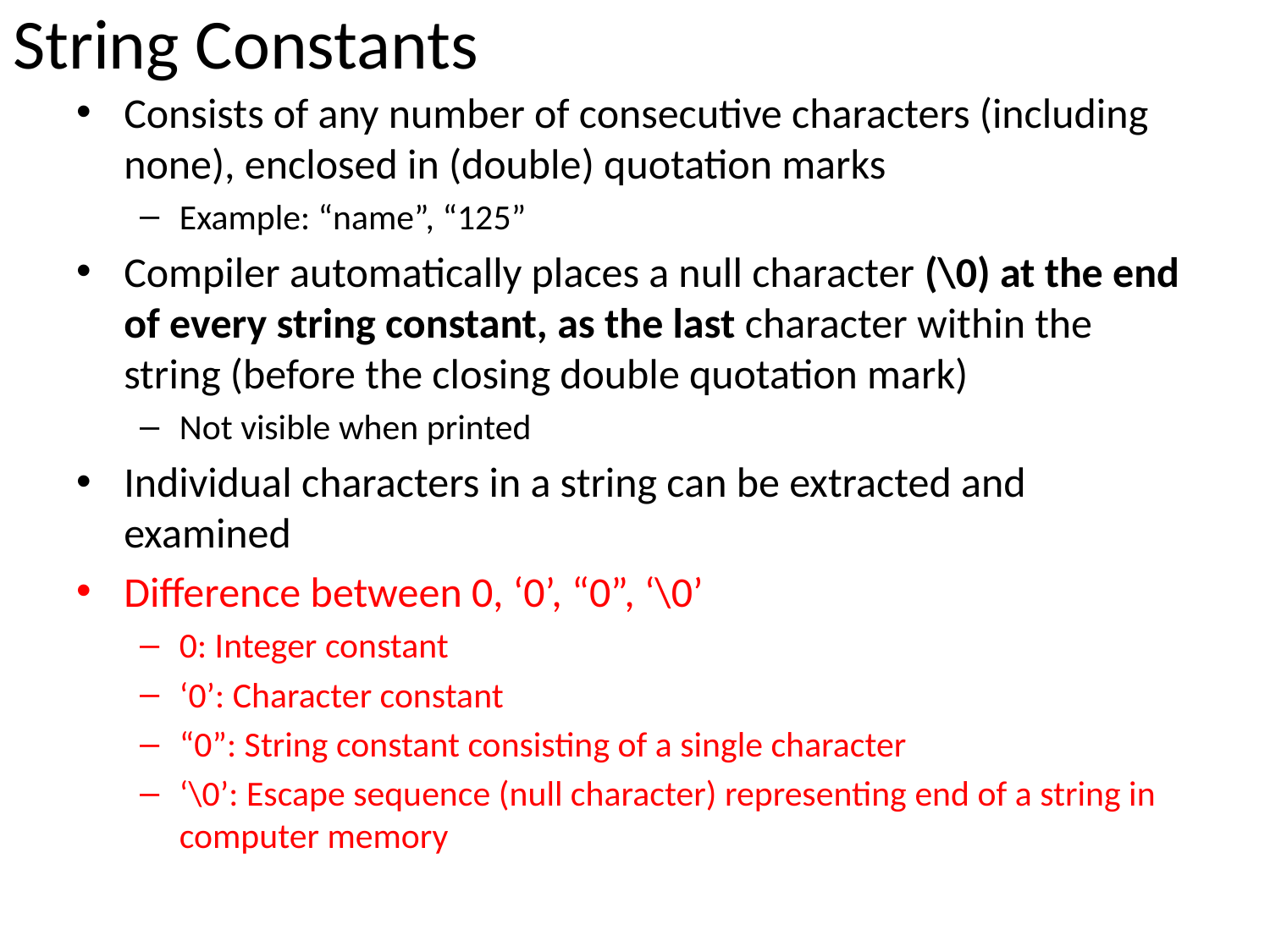

# String Constants
Consists of any number of consecutive characters (including none), enclosed in (double) quotation marks
Example: “name”, “125”
Compiler automatically places a null character (\0) at the end of every string constant, as the last character within the string (before the closing double quotation mark)
Not visible when printed
Individual characters in a string can be extracted and examined
Difference between 0, ‘0’, “0”, ‘\0’
0: Integer constant
‘0’: Character constant
“0”: String constant consisting of a single character
‘\0’: Escape sequence (null character) representing end of a string in computer memory